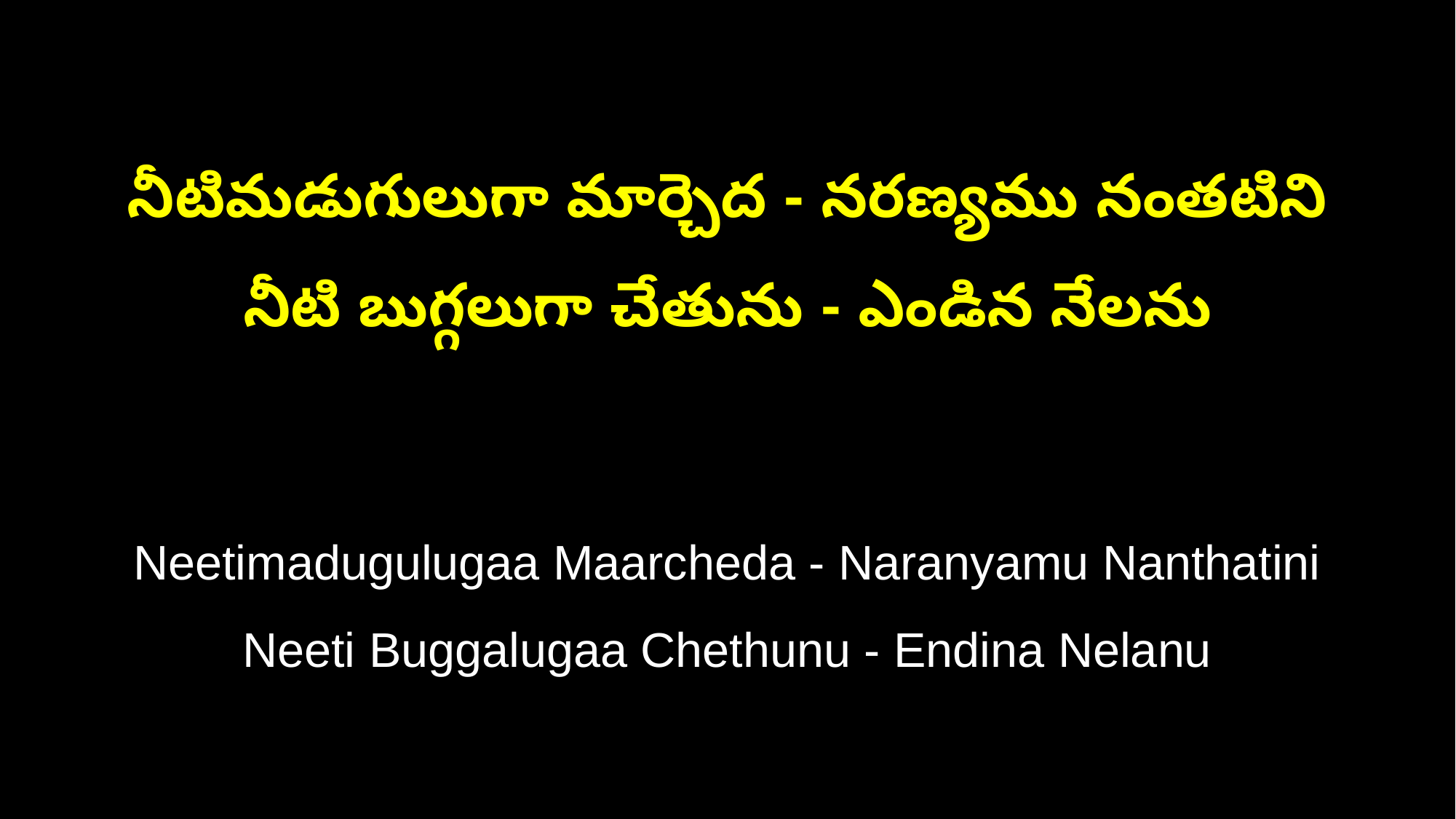

నీటిమడుగులుగా మార్చెద - నరణ్యము నంతటిని
నీటి బుగ్గలుగా చేతును - ఎండిన నేలను
Neetimadugulugaa Maarcheda - Naranyamu Nanthatini
Neeti Buggalugaa Chethunu - Endina Nelanu